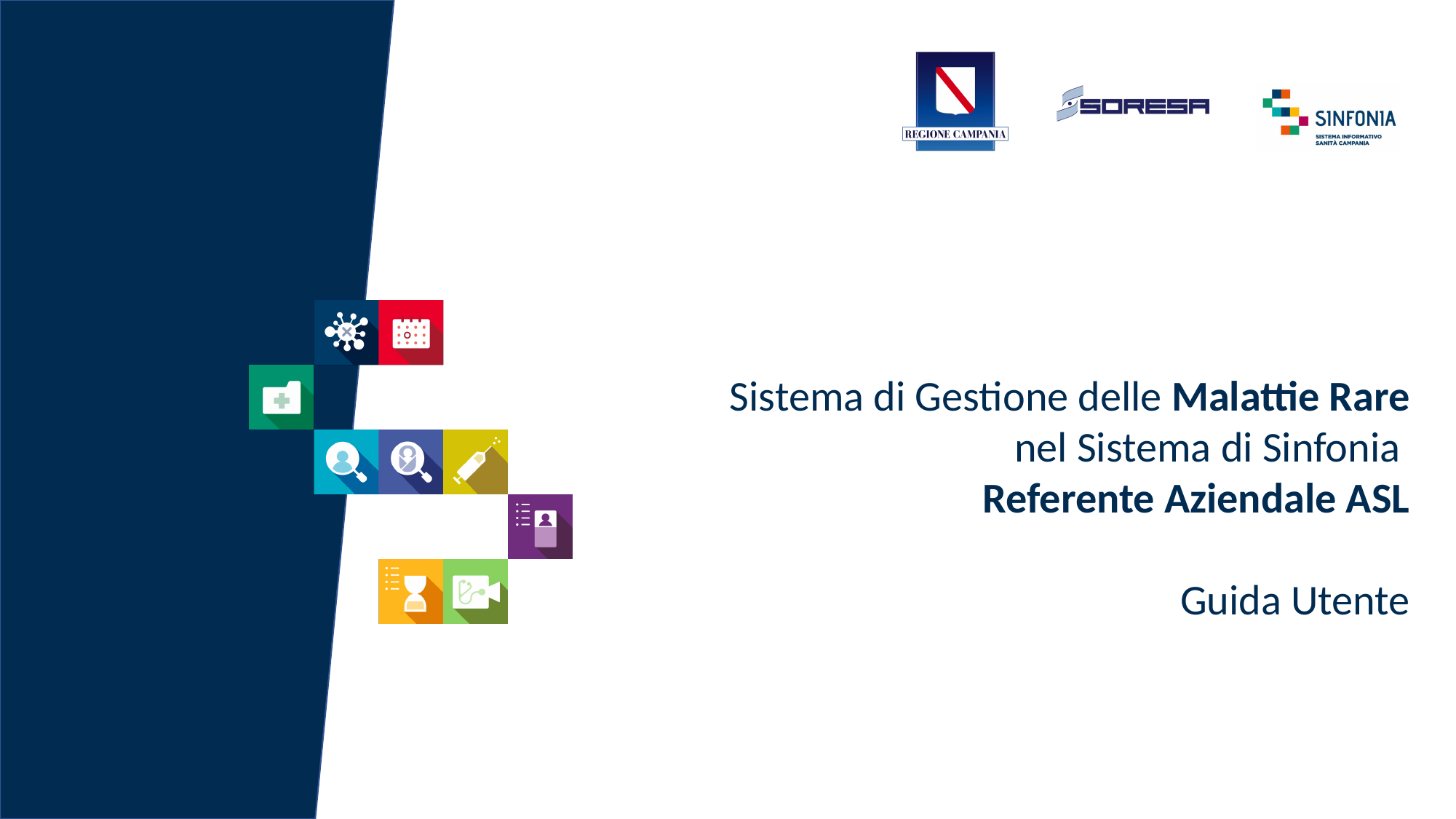

Sistema di Gestione delle Malattie Rare
nel Sistema di Sinfonia
Referente Aziendale ASL

Guida Utente